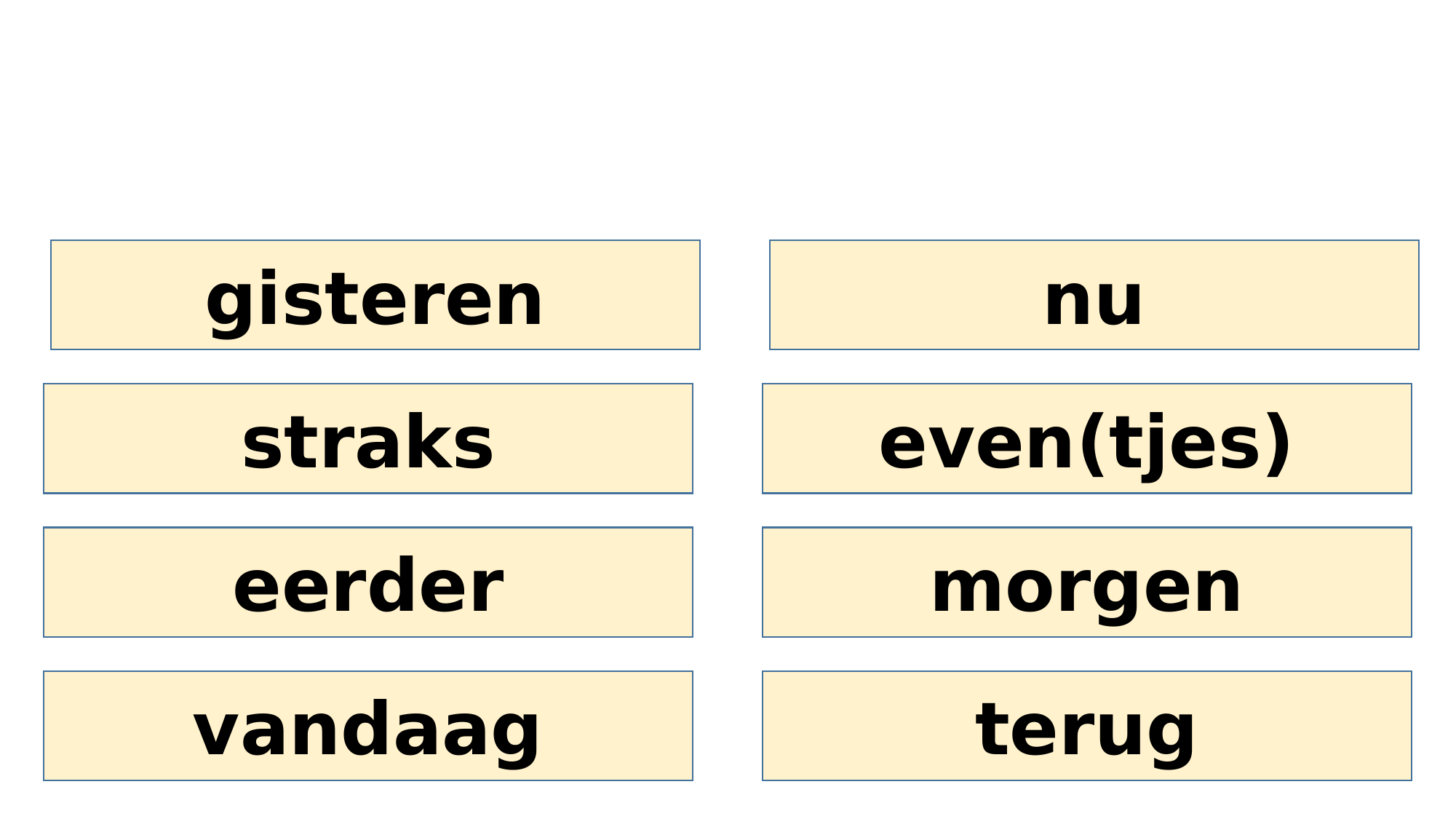

nu
gisteren
even(tjes)

straks

morgen

eerder

terug

vandaag